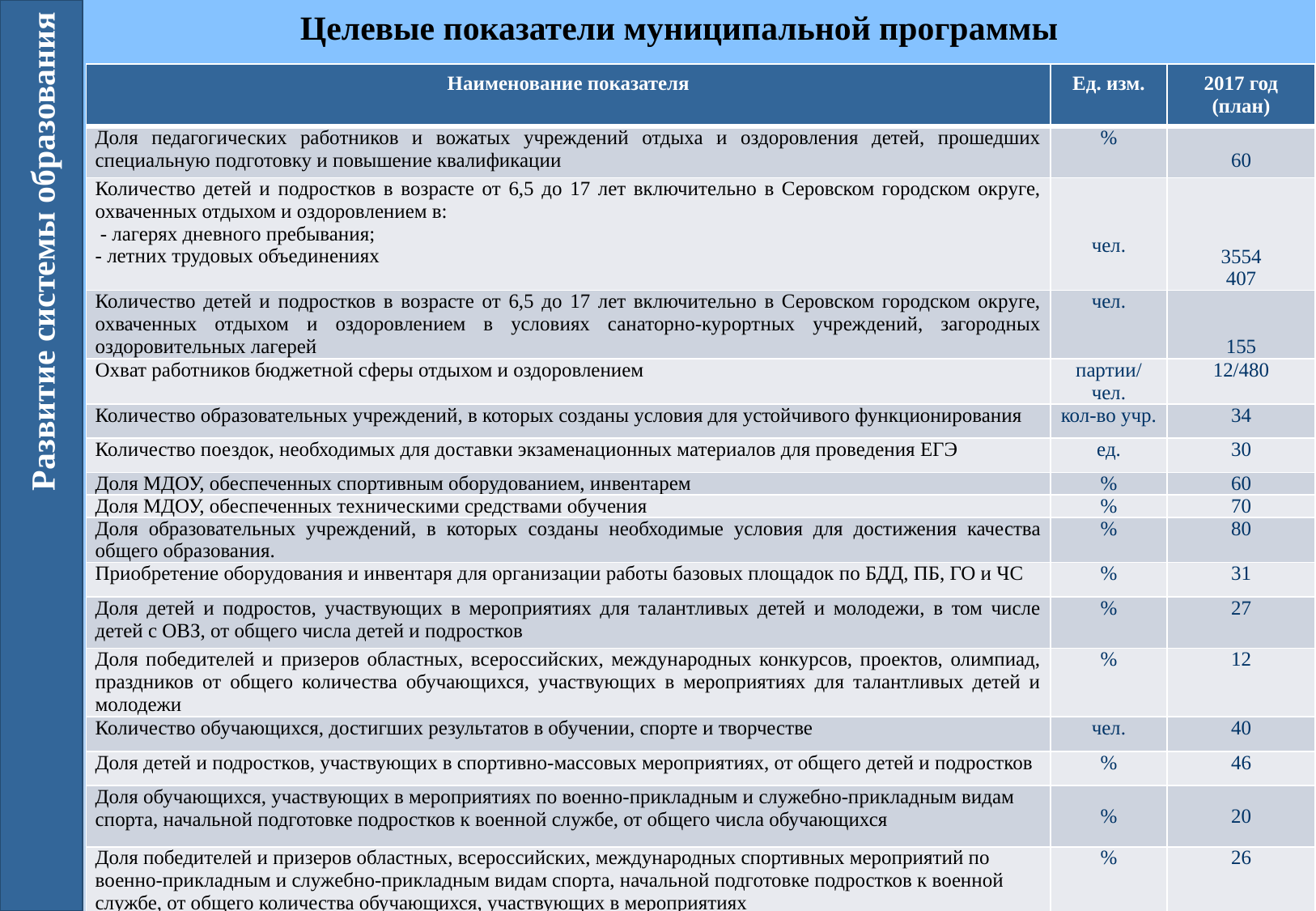

Целевые показатели муниципальной программы
| Наименование показателя | Ед. изм. | 2017 год (план) |
| --- | --- | --- |
| Доля педагогических работников и вожатых учреждений отдыха и оздоровления детей, прошедших специальную подготовку и повышение квалификации | % | 60 |
| Количество детей и подростков в возрасте от 6,5 до 17 лет включительно в Серовском городском округе, охваченных отдыхом и оздоровлением в: - лагерях дневного пребывания; - летних трудовых объединениях | чел. | 3554 407 |
| Количество детей и подростков в возрасте от 6,5 до 17 лет включительно в Серовском городском округе, охваченных отдыхом и оздоровлением в условиях санаторно-курортных учреждений, загородных оздоровительных лагерей | чел. | 155 |
| Охват работников бюджетной сферы отдыхом и оздоровлением | партии/чел. | 12/480 |
| Количество образовательных учреждений, в которых созданы условия для устойчивого функционирования | кол-во учр. | 34 |
| Количество поездок, необходимых для доставки экзаменационных материалов для проведения ЕГЭ | ед. | 30 |
| Доля МДОУ, обеспеченных спортивным оборудованием, инвентарем | % | 60 |
| Доля МДОУ, обеспеченных техническими средствами обучения | % | 70 |
| Доля образовательных учреждений, в которых созданы необходимые условия для достижения качества общего образования. | % | 80 |
| Приобретение оборудования и инвентаря для организации работы базовых площадок по БДД, ПБ, ГО и ЧС | % | 31 |
| Доля детей и подростов, участвующих в мероприятиях для талантливых детей и молодежи, в том числе детей с ОВЗ, от общего числа детей и подростков | % | 27 |
| Доля победителей и призеров областных, всероссийских, международных конкурсов, проектов, олимпиад, праздников от общего количества обучающихся, участвующих в мероприятиях для талантливых детей и молодежи | % | 12 |
| Количество обучающихся, достигших результатов в обучении, спорте и творчестве | чел. | 40 |
| Доля детей и подростков, участвующих в спортивно-массовых мероприятиях, от общего детей и подростков | % | 46 |
| Доля обучающихся, участвующих в мероприятиях по военно-прикладным и служебно-прикладным видам спорта, начальной подготовке подростков к военной службе, от общего числа обучающихся | % | 20 |
| Доля победителей и призеров областных, всероссийских, международных спортивных мероприятий по военно-прикладным и служебно-прикладным видам спорта, начальной подготовке подростков к военной службе, от общего количества обучающихся, участвующих в мероприятиях | % | 26 |
| Доля педагогических и руководящих работников муниципальных образовательных учреждений, участвующих в профессиональных конкурсах | % | 15 |
Развитие системы образования